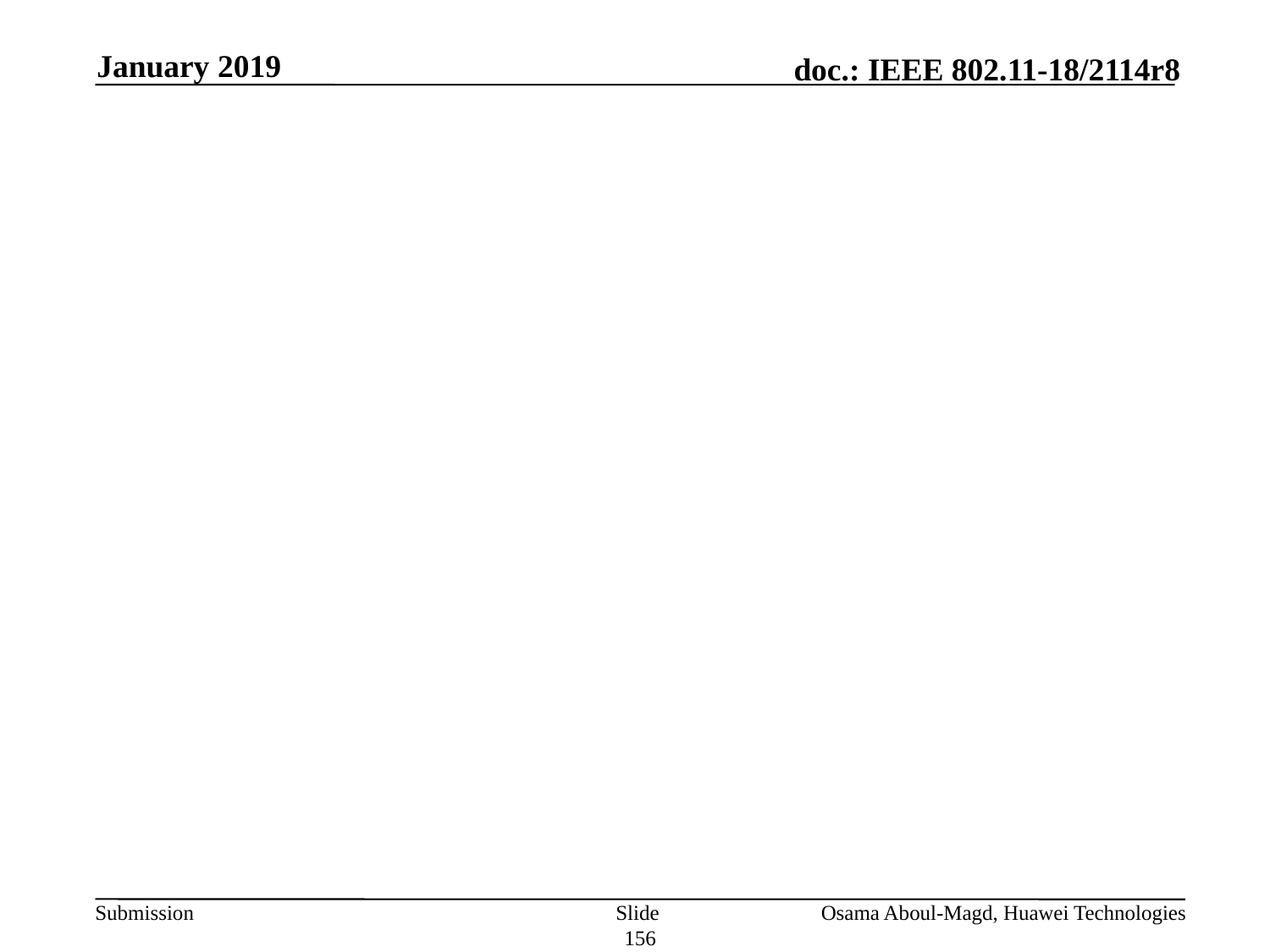

January 2019
#

Slide 156
Osama Aboul-Magd, Huawei Technologies